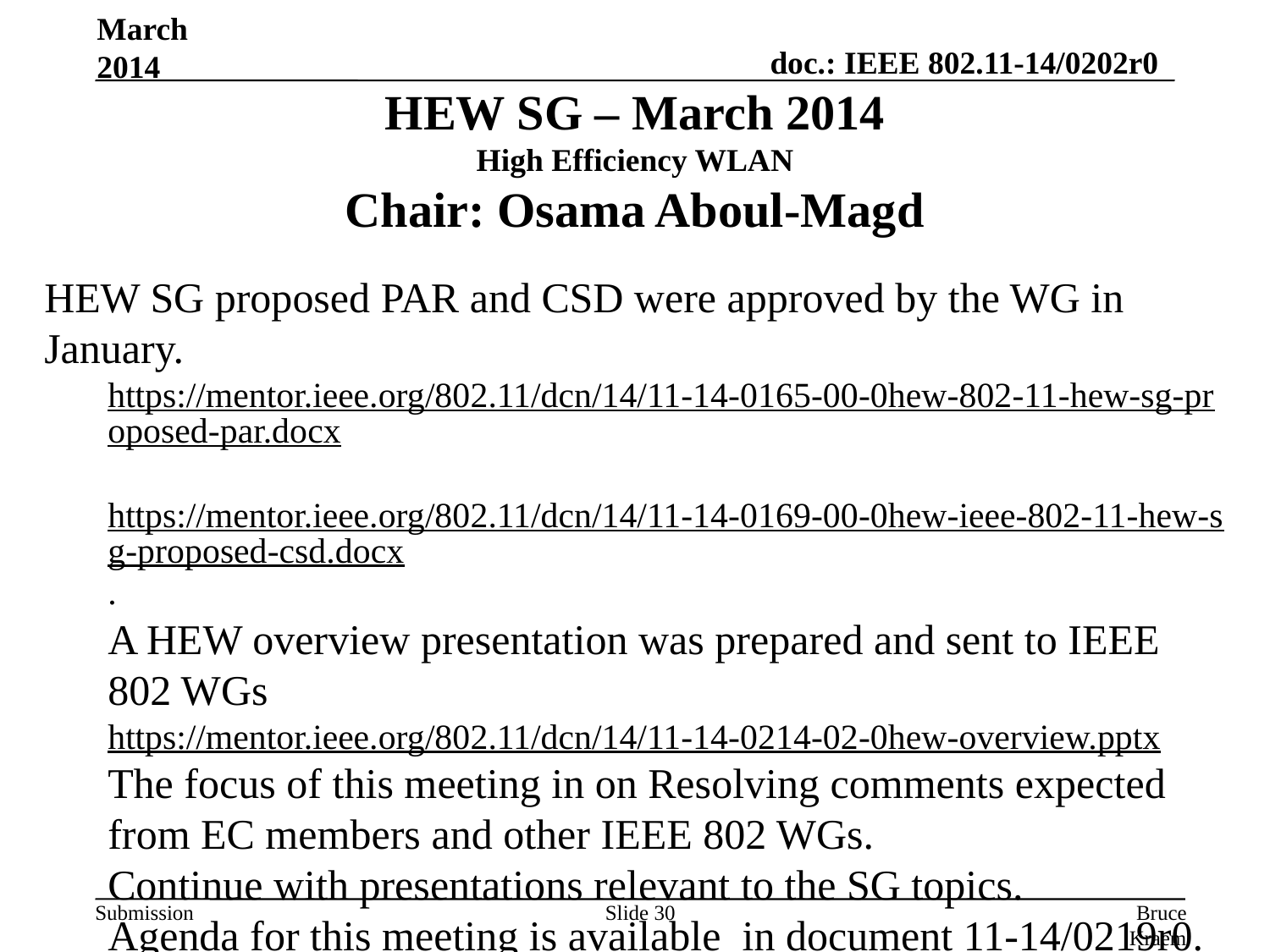

March 2014
HEW SG – March 2014
High Efficiency WLAN
Chair: Osama Aboul-Magd
HEW SG proposed PAR and CSD were approved by the WG in January.
https://mentor.ieee.org/802.11/dcn/14/11-14-0165-00-0hew-802-11-hew-sg-proposed-par.docx
https://mentor.ieee.org/802.11/dcn/14/11-14-0169-00-0hew-ieee-802-11-hew-sg-proposed-csd.docx.
A HEW overview presentation was prepared and sent to IEEE 802 WGs
https://mentor.ieee.org/802.11/dcn/14/11-14-0214-02-0hew-overview.pptx
The focus of this meeting in on Resolving comments expected from EC members and other IEEE 802 WGs.
Continue with presentations relevant to the SG topics.
Agenda for this meeting is available  in document 11-14/0219r0.
Slide 30
Bruce Kraemer, Marvell